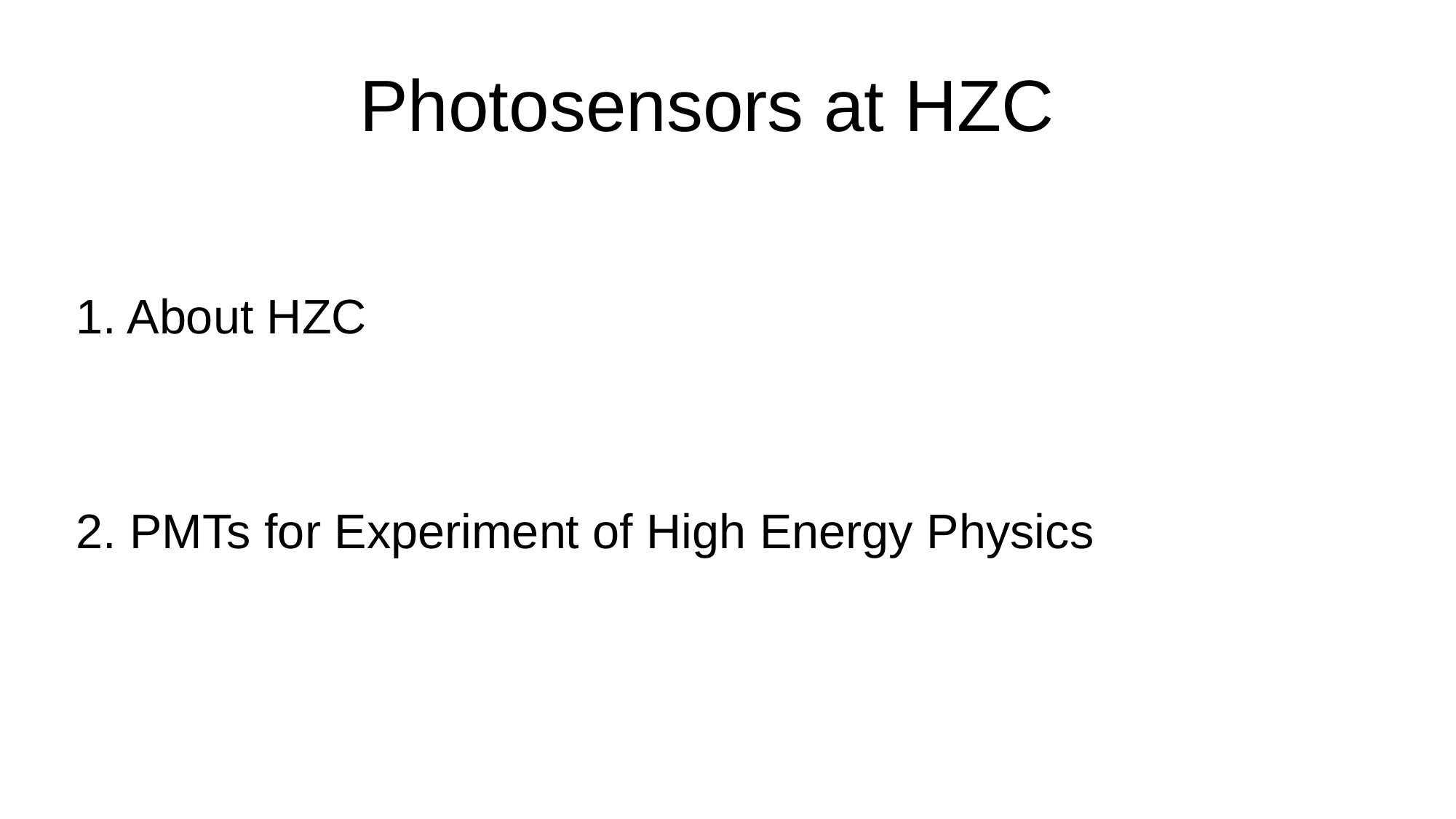

Photosensors at HZC
1. About HZC
2. PMTs for Experiment of High Energy Physics